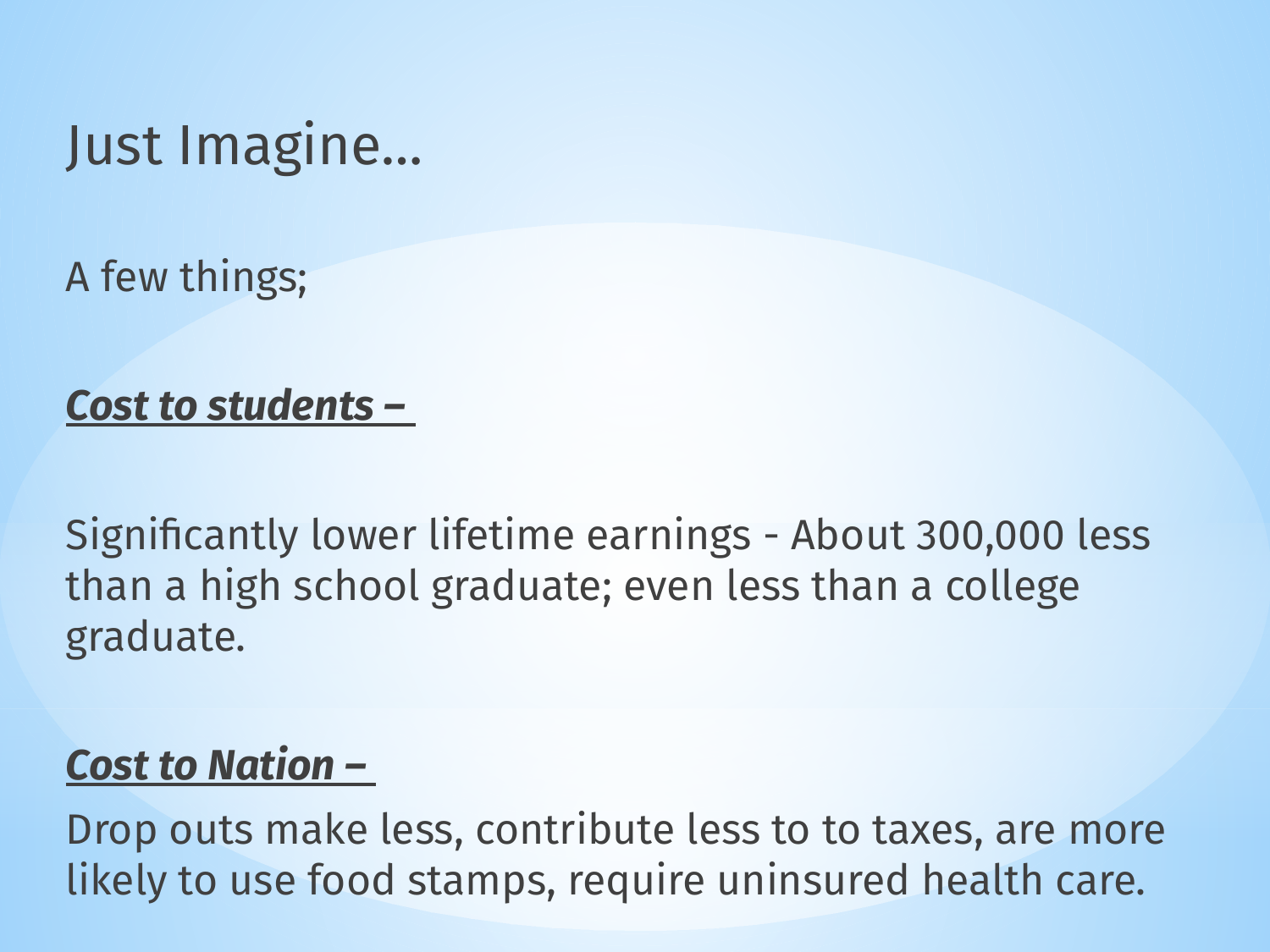

Just Imagine…

A few things;

Cost to students –

Significantly lower lifetime earnings - About 300,000 less than a high school graduate; even less than a college graduate.

Cost to Nation –
Drop outs make less, contribute less to to taxes, are more likely to use food stamps, require uninsured health care.